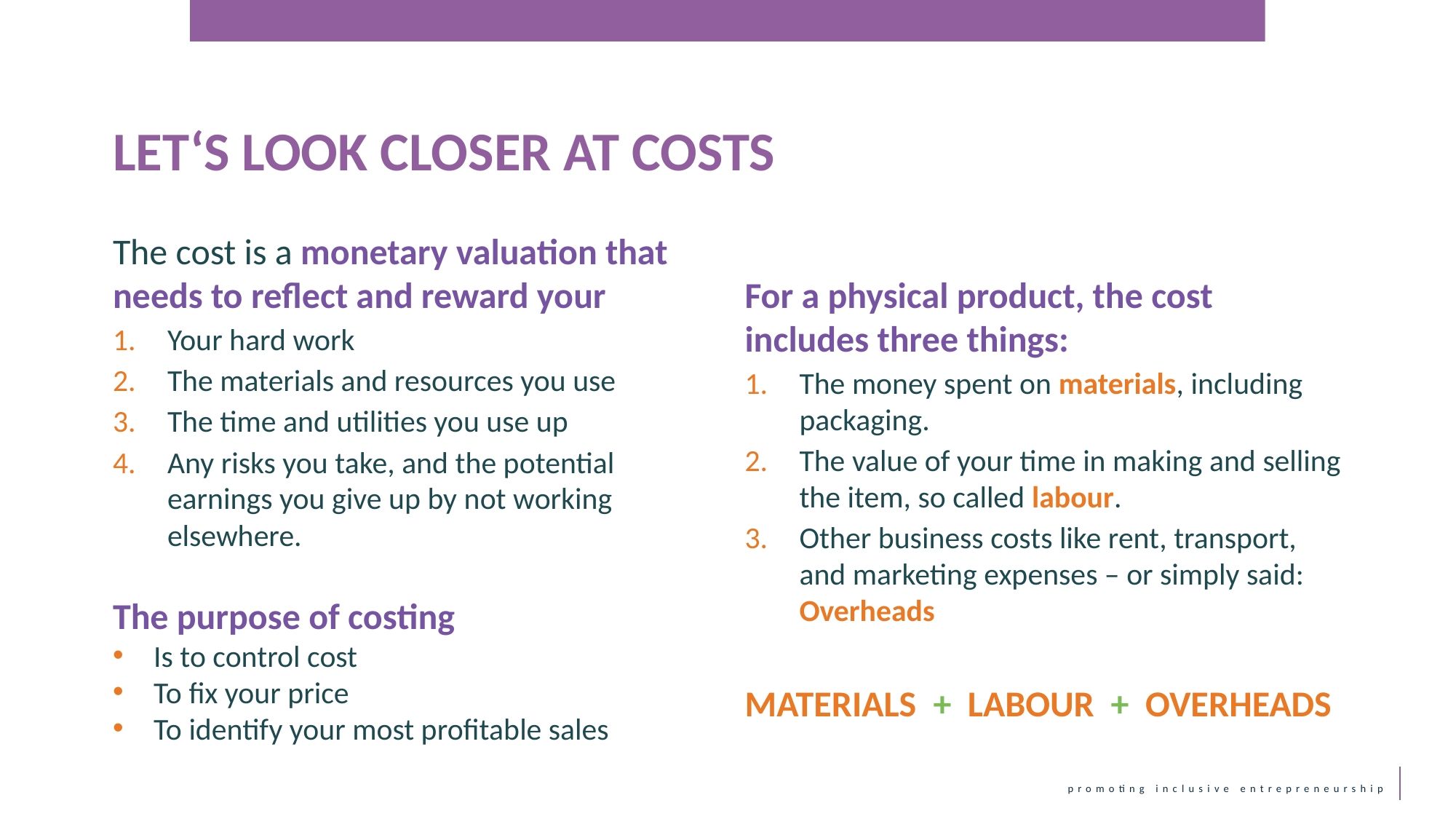

LET‘S LOOK CLOSER AT COSTS
The cost is a monetary valuation that needs to reflect and reward your
Your hard work
The materials and resources you use
The time and utilities you use up
Any risks you take, and the potential earnings you give up by not working elsewhere.

The purpose of costing
Is to control cost
To fix your price
To identify your most profitable sales

For a physical product, the cost includes three things:
The money spent on materials, including packaging.
The value of your time in making and selling the item, so called labour.
Other business costs like rent, transport, and marketing expenses – or simply said: Overheads

MATERIALS  +  LABOUR  +  OVERHEADS